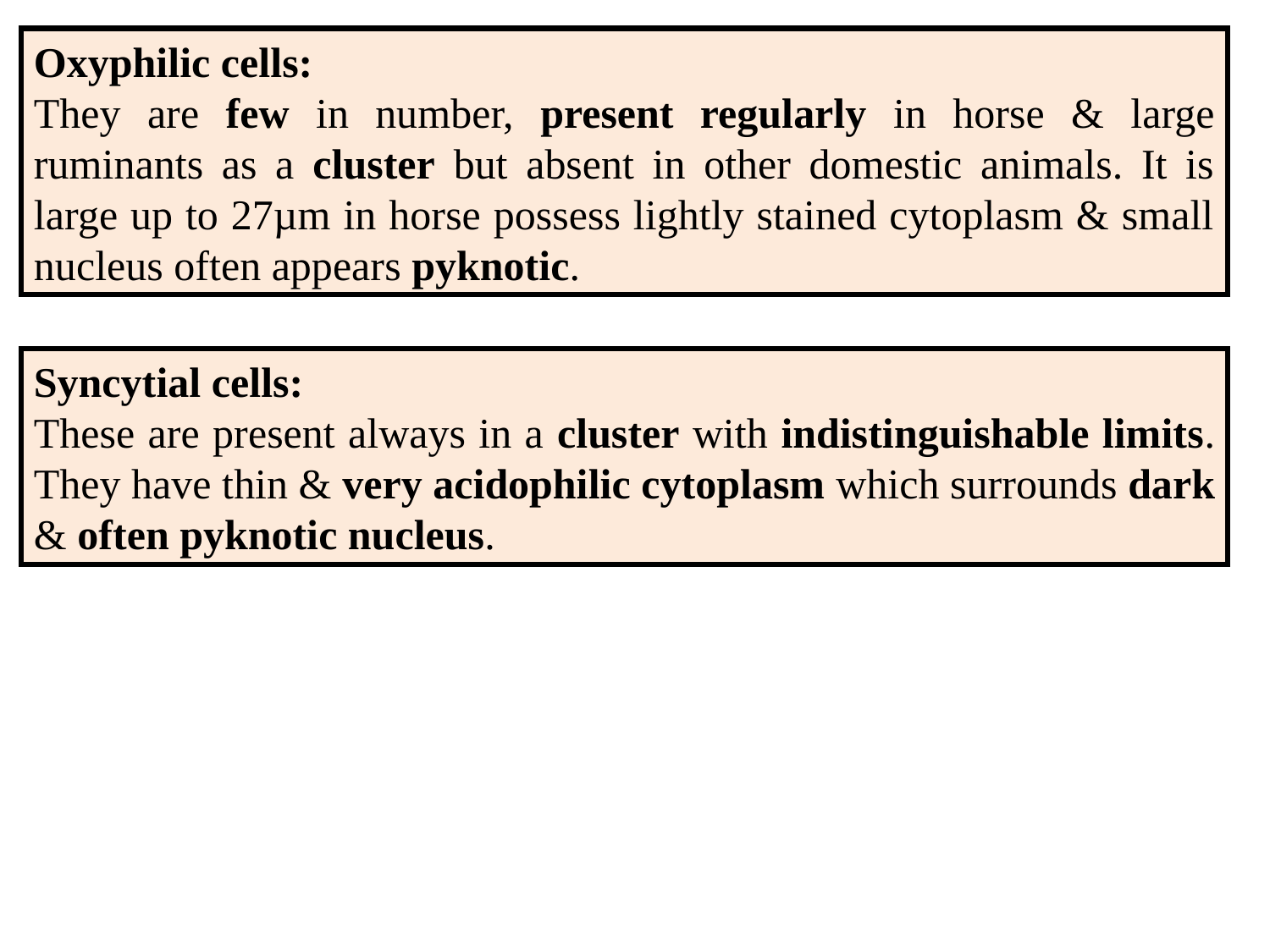

Oxyphilic cells:
They are few in number, present regularly in horse & large ruminants as a cluster but absent in other domestic animals. It is large up to 27µm in horse possess lightly stained cytoplasm & small nucleus often appears pyknotic.
Syncytial cells:
These are present always in a cluster with indistinguishable limits. They have thin & very acidophilic cytoplasm which surrounds dark & often pyknotic nucleus.